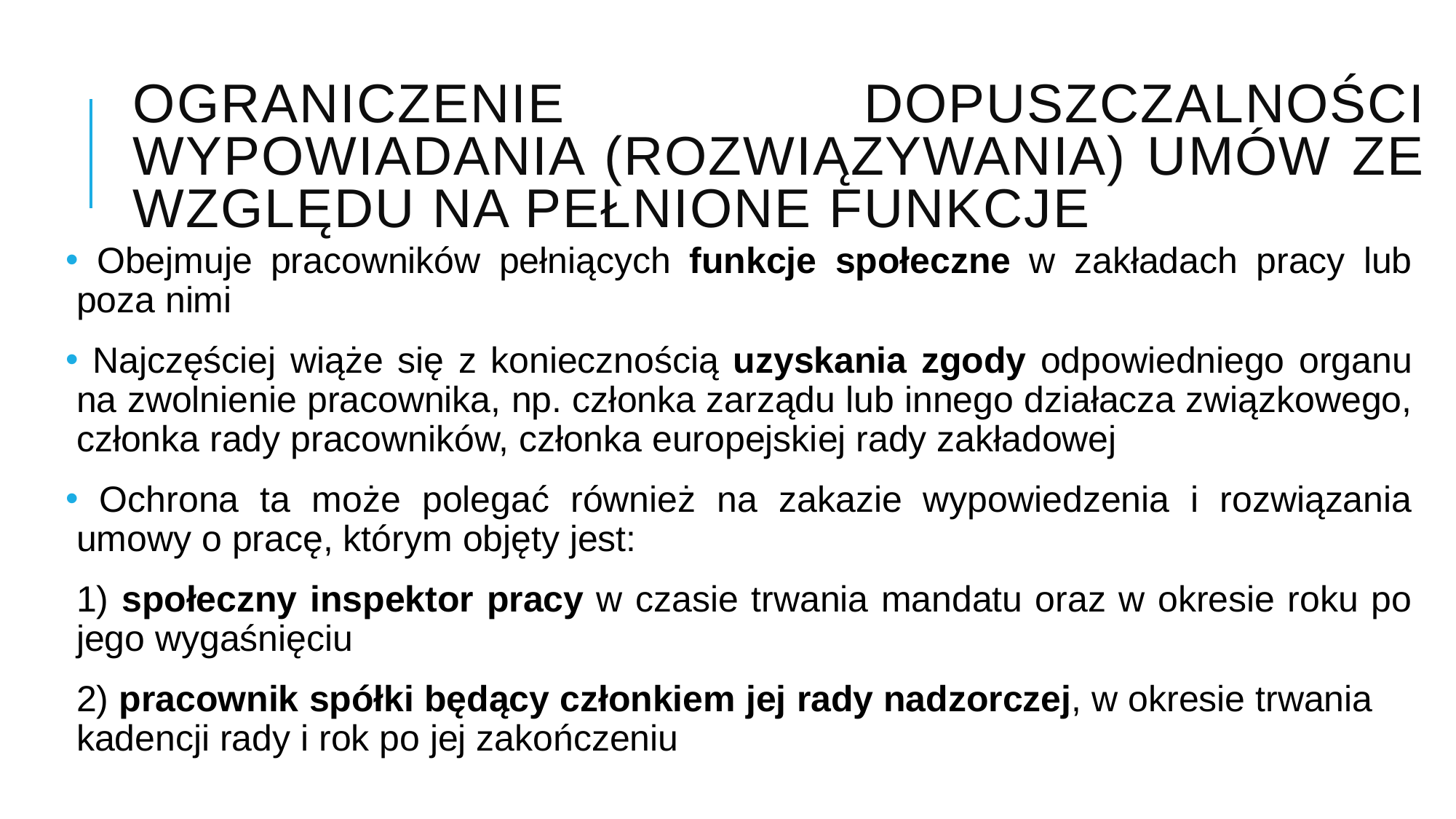

# Ograniczenie dopuszczalności wypowiadania (rozwiązywania) umów ze względu na pełnione funkcje
 Obejmuje pracowników pełniących funkcje społeczne w zakładach pracy lub poza nimi
 Najczęściej wiąże się z koniecznością uzyskania zgody odpowiedniego organu na zwolnienie pracownika, np. członka zarządu lub innego działacza związkowego, członka rady pracowników, członka europejskiej rady zakładowej
 Ochrona ta może polegać również na zakazie wypowiedzenia i rozwiązania umowy o pracę, którym objęty jest:
1) społeczny inspektor pracy w czasie trwania mandatu oraz w okresie roku po jego wygaśnięciu
2) pracownik spółki będący członkiem jej rady nadzorczej, w okresie trwania kadencji rady i rok po jej zakończeniu